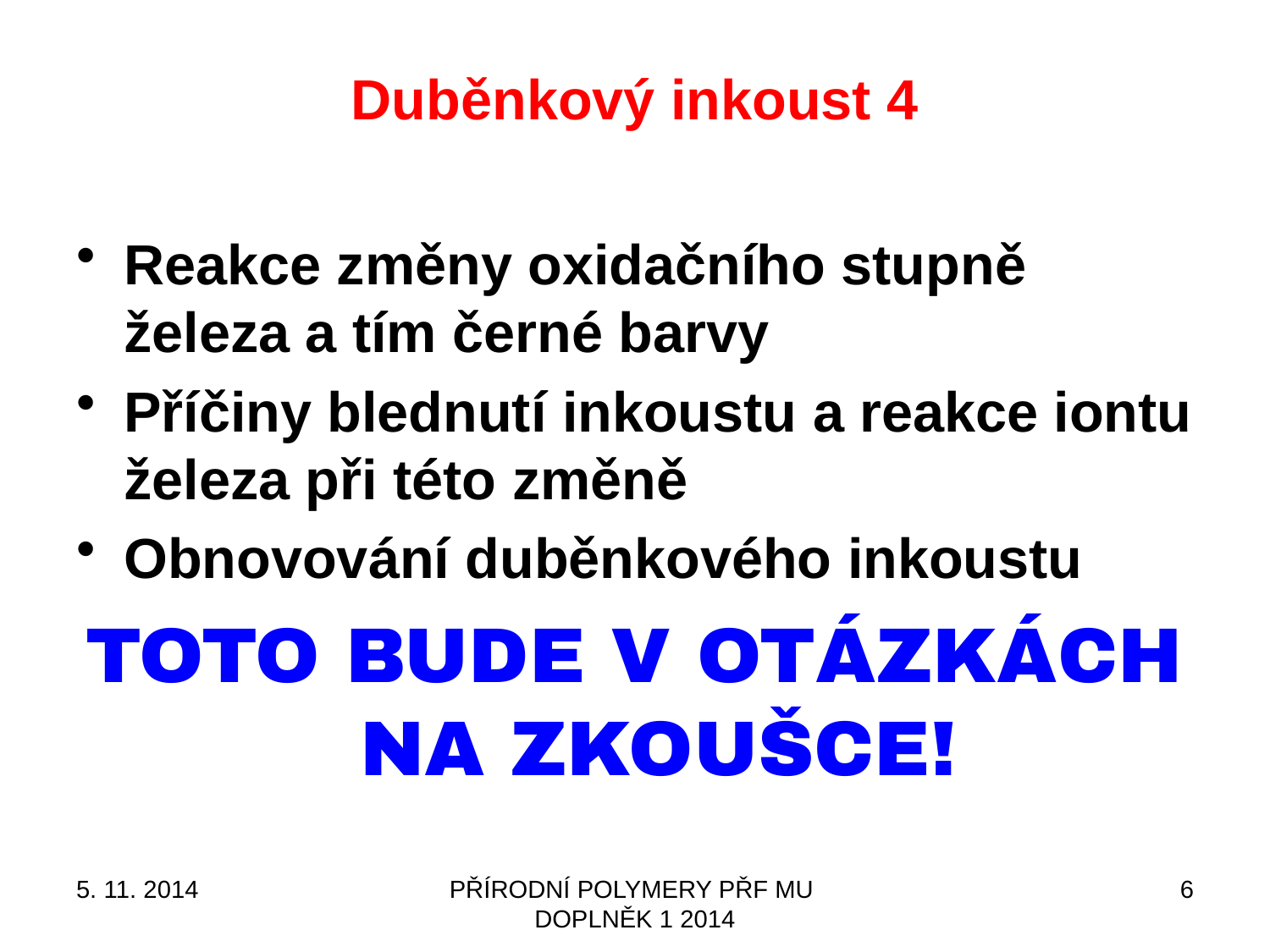

# Duběnkový inkoust 4
Reakce změny oxidačního stupně železa a tím černé barvy
Příčiny blednutí inkoustu a reakce iontu železa při této změně
Obnovování duběnkového inkoustu
TOTO BUDE V OTÁZKÁCH NA ZKOUŠCE!
5. 11. 2014
PŘÍRODNÍ POLYMERY PŘF MU   DOPLNĚK 1 2014
6